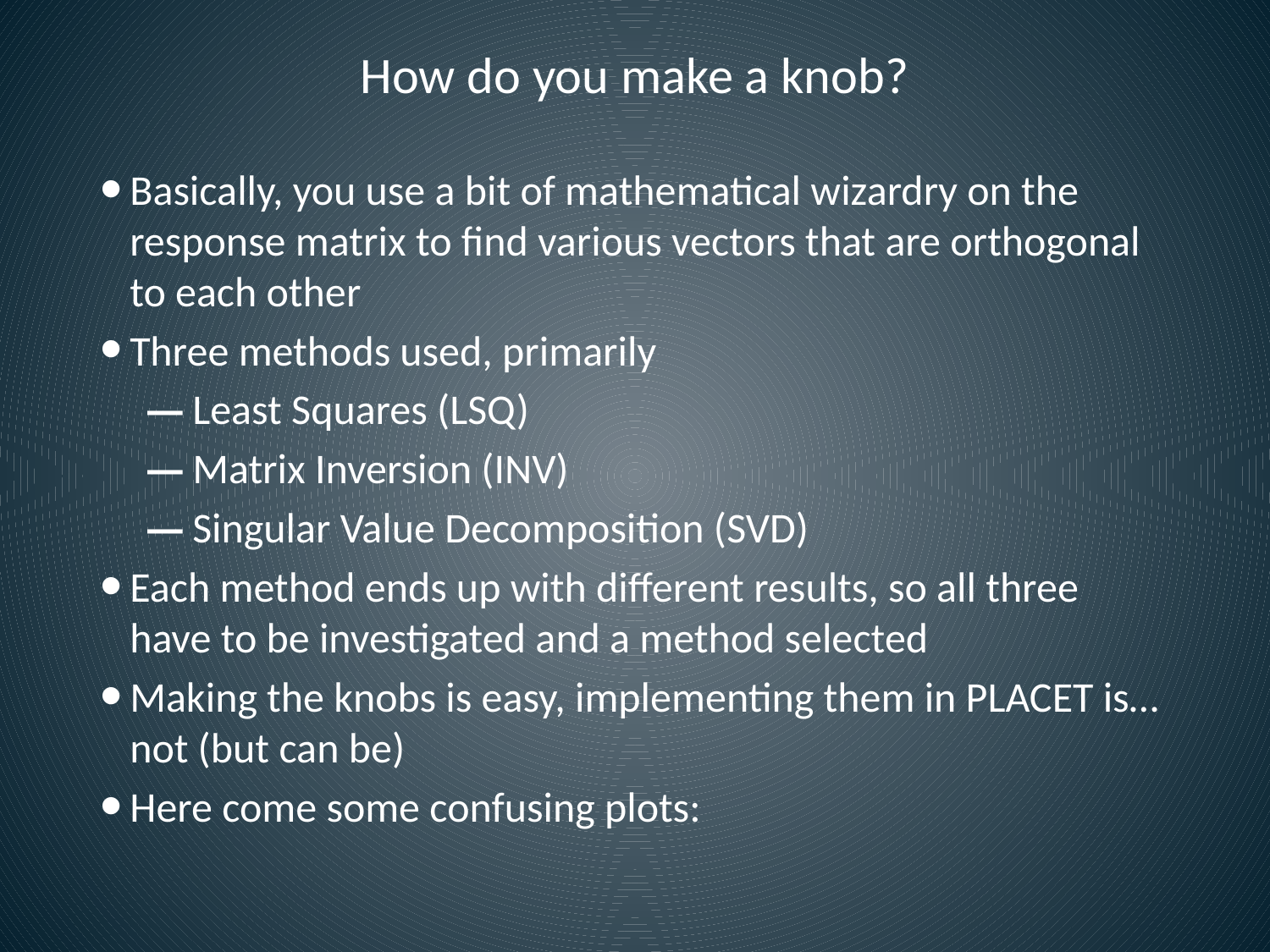

# How do you make a knob?
Basically, you use a bit of mathematical wizardry on the response matrix to find various vectors that are orthogonal to each other
Three methods used, primarily
 Least Squares (LSQ)
 Matrix Inversion (INV)
 Singular Value Decomposition (SVD)
Each method ends up with different results, so all three have to be investigated and a method selected
Making the knobs is easy, implementing them in PLACET is…not (but can be)
Here come some confusing plots: